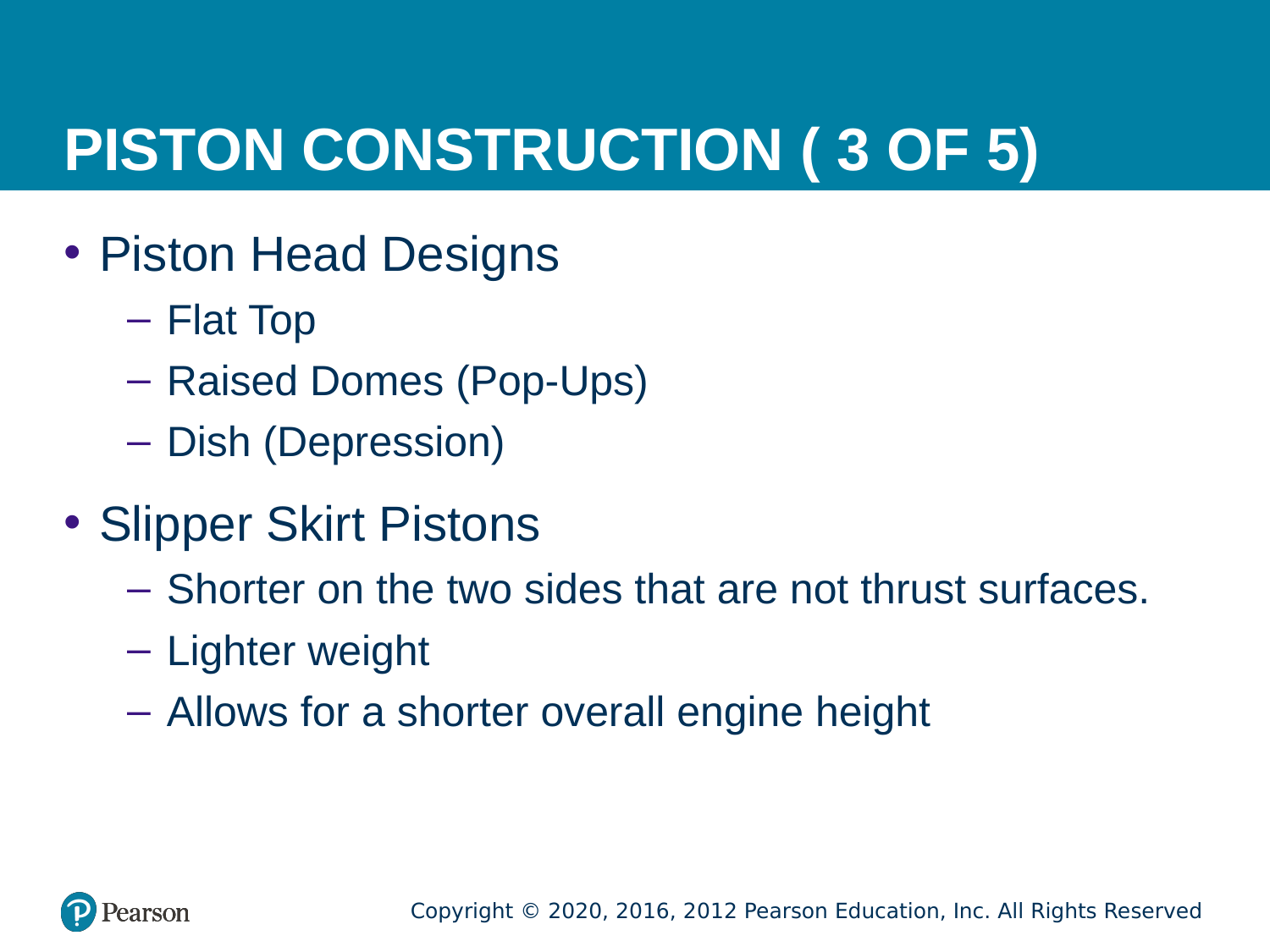

# PISTON CONSTRUCTION ( 3 OF 5)
Piston Head Designs
Flat Top
Raised Domes (Pop-Ups)
Dish (Depression)
Slipper Skirt Pistons
Shorter on the two sides that are not thrust surfaces.
Lighter weight
Allows for a shorter overall engine height